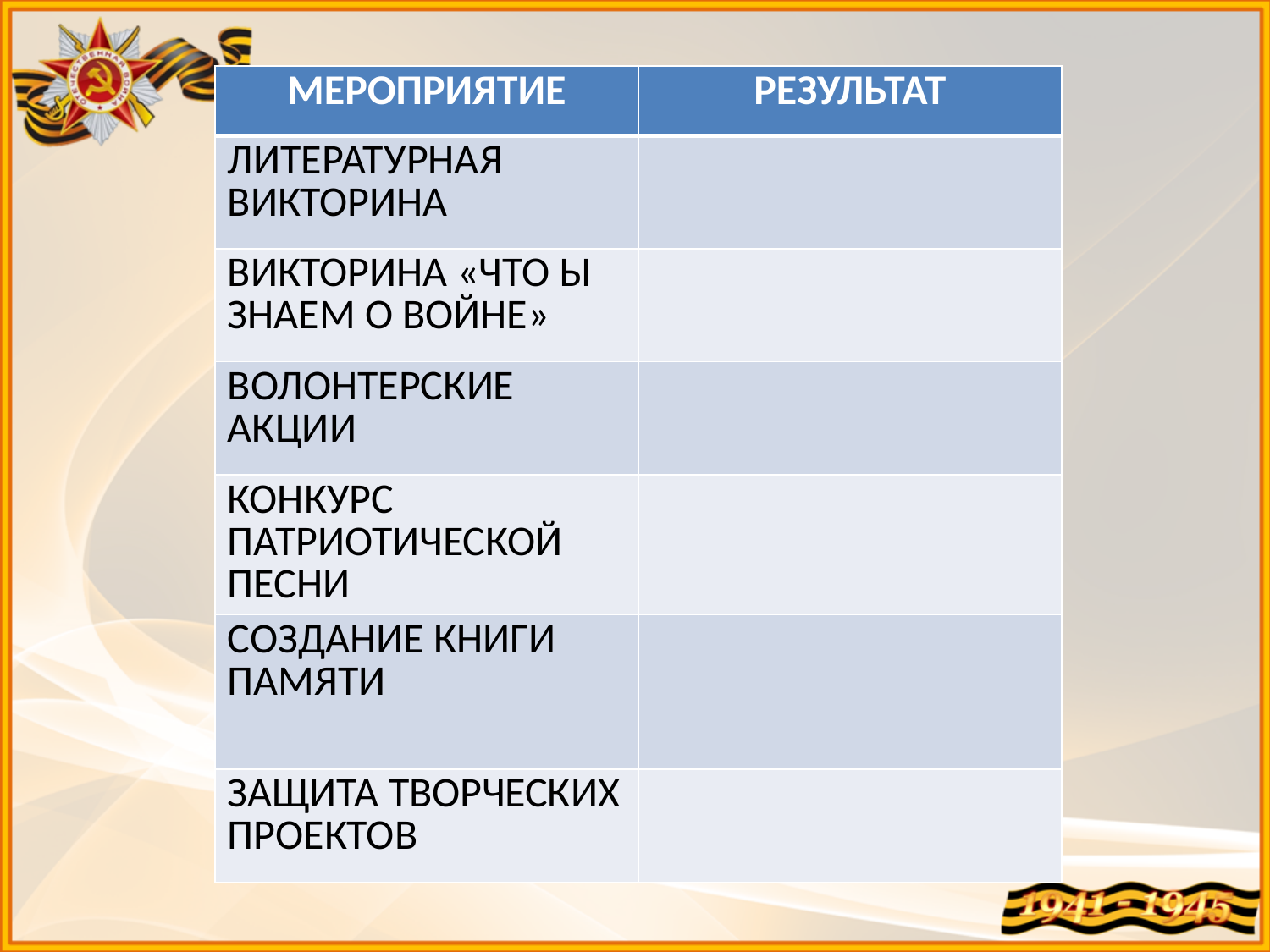

| МЕРОПРИЯТИЕ | РЕЗУЛЬТАТ |
| --- | --- |
| ЛИТЕРАТУРНАЯ ВИКТОРИНА |  |
| ВИКТОРИНА «ЧТО Ы ЗНАЕМ О ВОЙНЕ» |  |
| ВОЛОНТЕРСКИЕ АКЦИИ |  |
| КОНКУРС ПАТРИОТИЧЕСКОЙ ПЕСНИ |  |
| СОЗДАНИЕ КНИГИ ПАМЯТИ |  |
| ЗАЩИТА ТВОРЧЕСКИХ ПРОЕКТОВ |  |